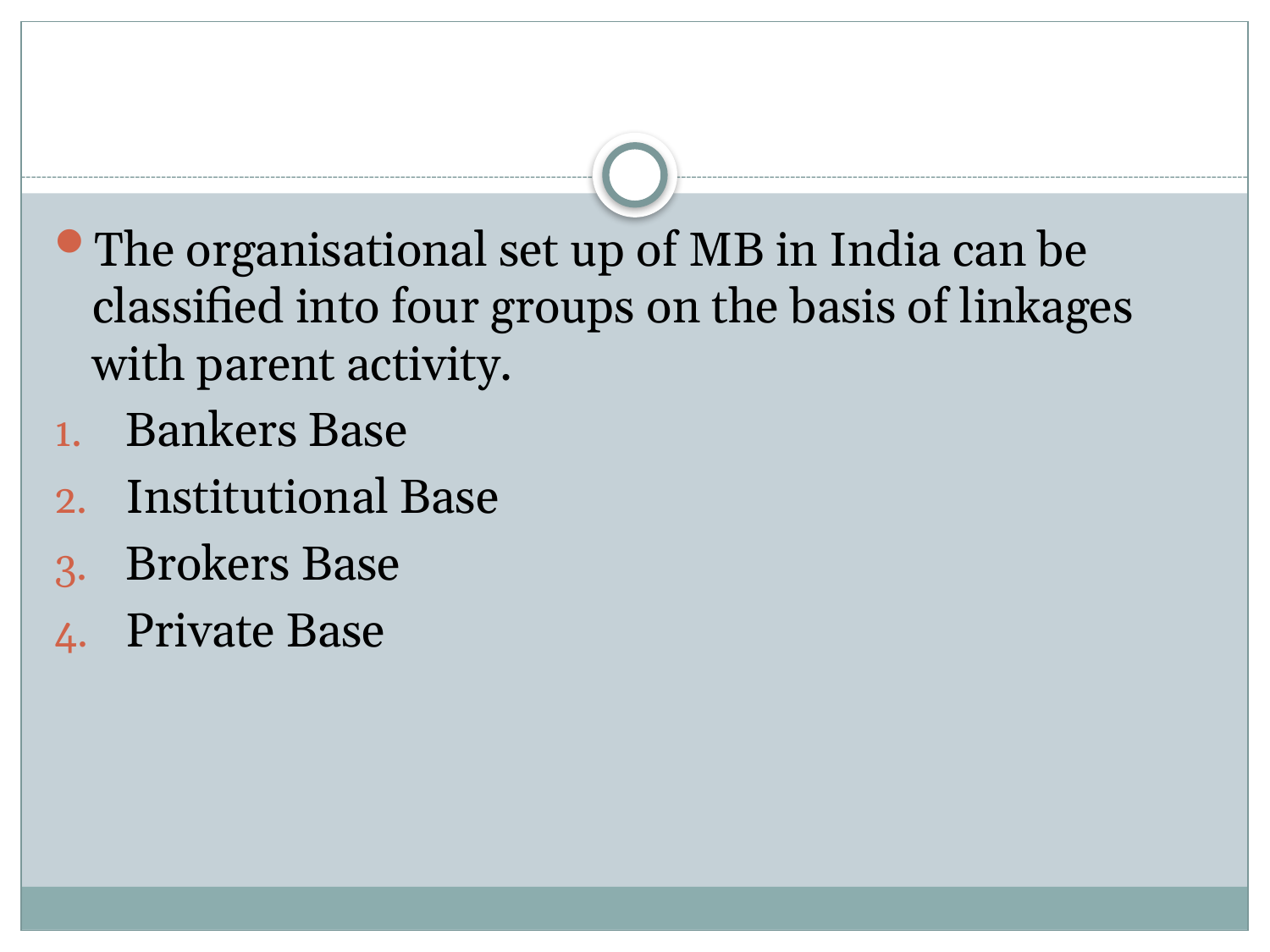

#
The organisational set up of MB in India can be classified into four groups on the basis of linkages with parent activity.
Bankers Base
Institutional Base
Brokers Base
Private Base